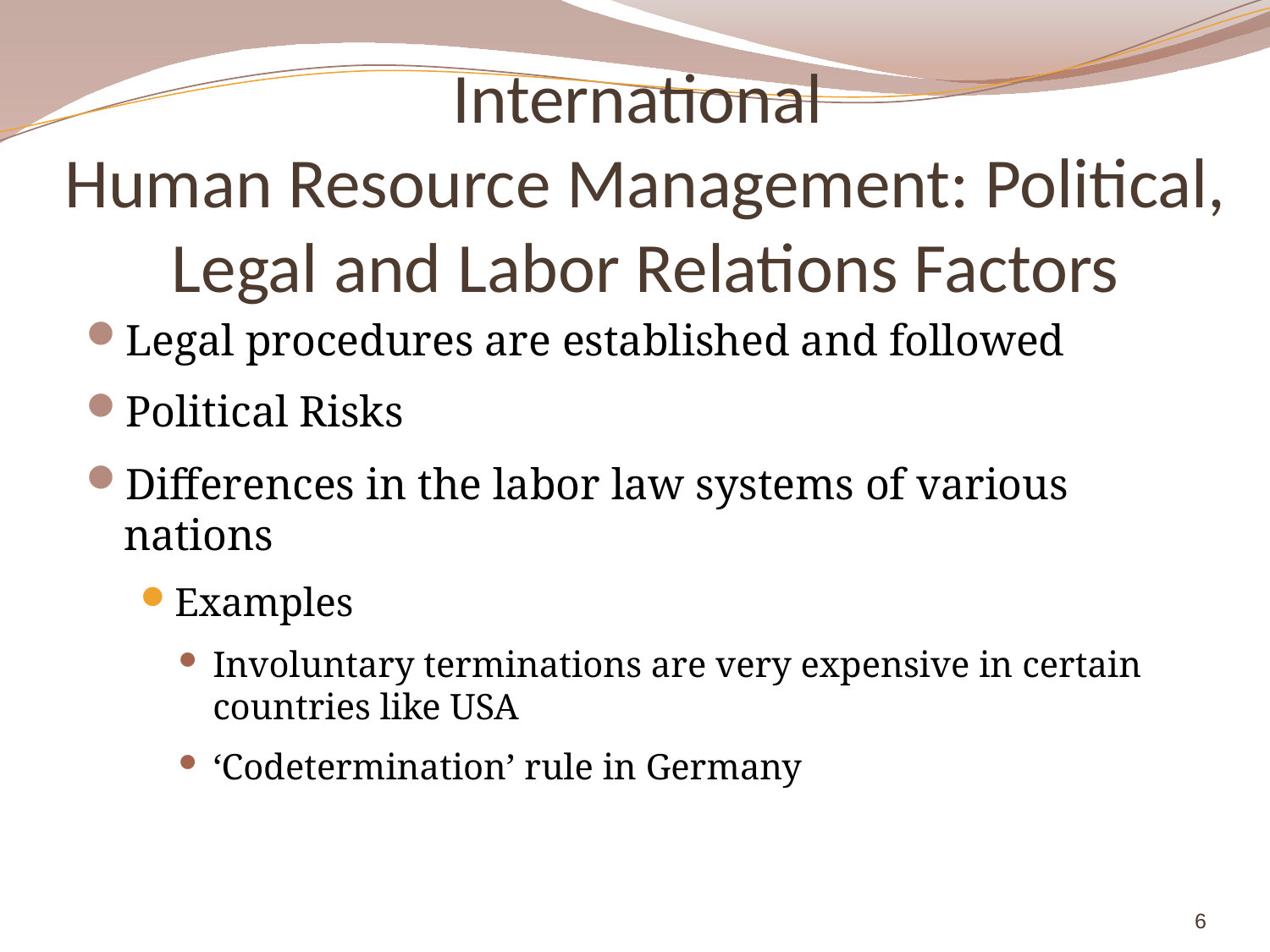

# International Human Resource Management: Political, Legal and Labor Relations Factors
Legal procedures are established and followed
Political Risks
Differences in the labor law systems of various nations
Examples
Involuntary terminations are very expensive in certain countries like USA
‘Codetermination’ rule in Germany
6